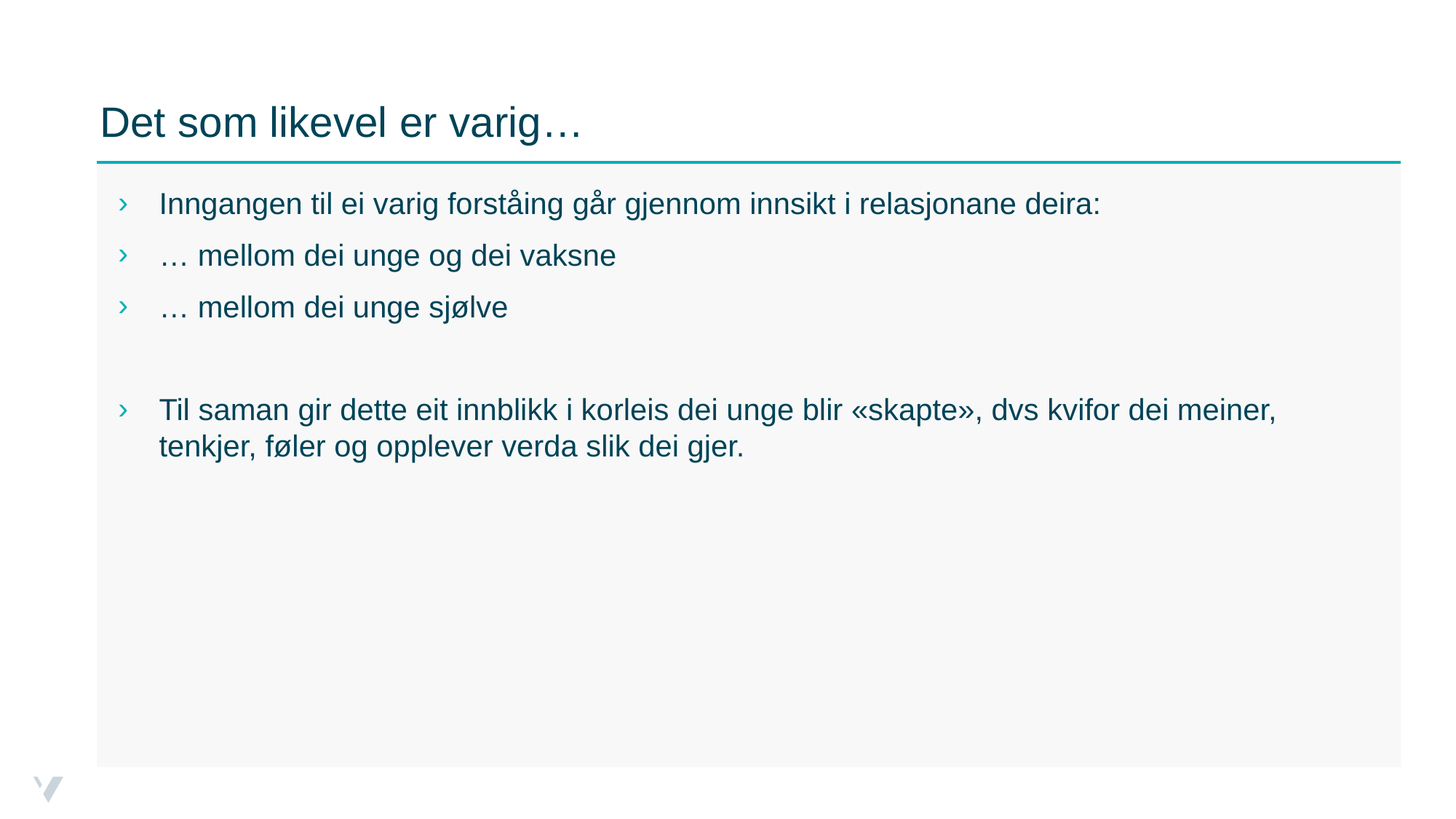

# Det som likevel er varig…
Inngangen til ei varig forståing går gjennom innsikt i relasjonane deira:
… mellom dei unge og dei vaksne
… mellom dei unge sjølve

Til saman gir dette eit innblikk i korleis dei unge blir «skapte», dvs kvifor dei meiner, tenkjer, føler og opplever verda slik dei gjer.